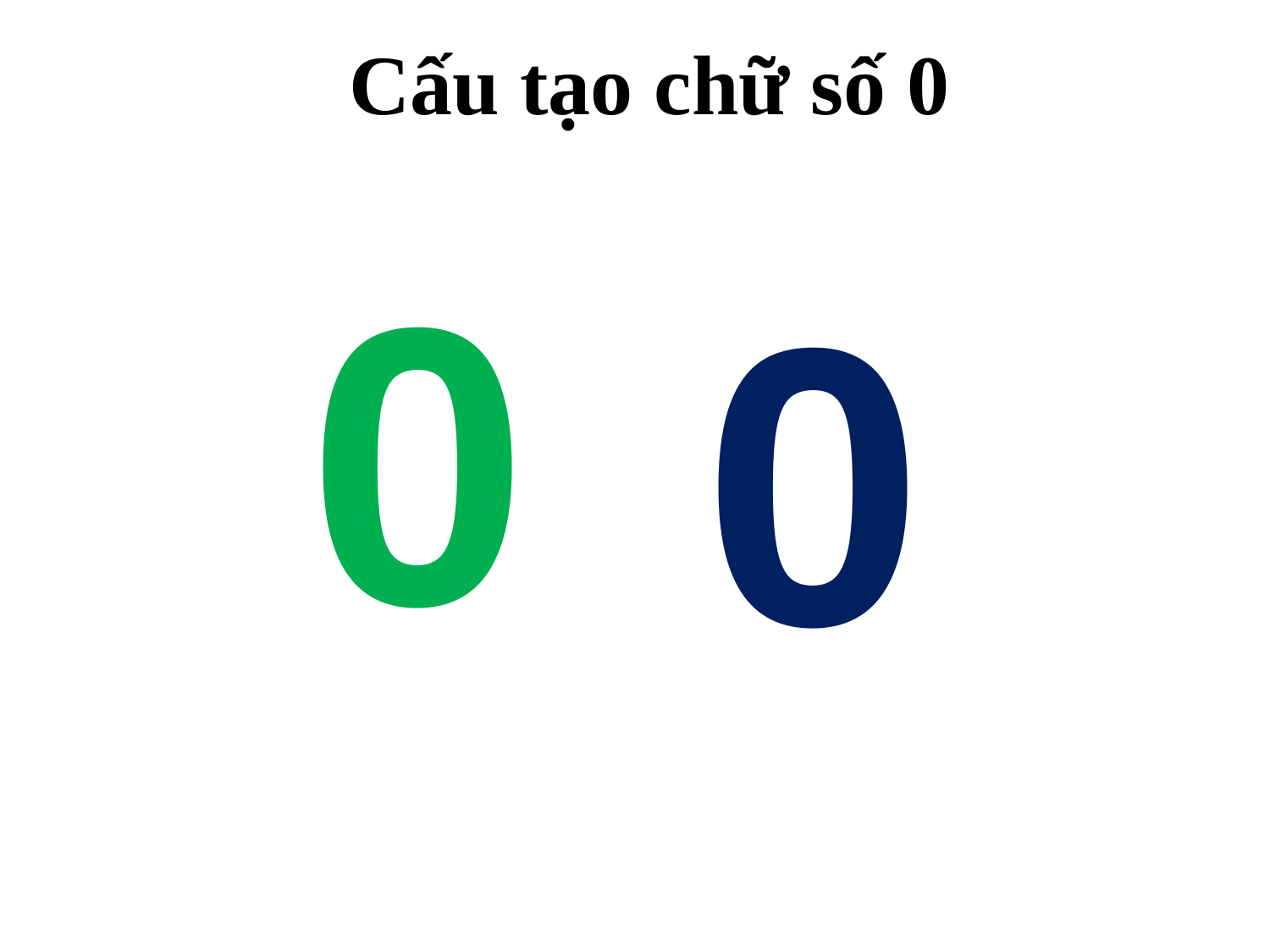

Cấu tạo chữ số 0
0

0